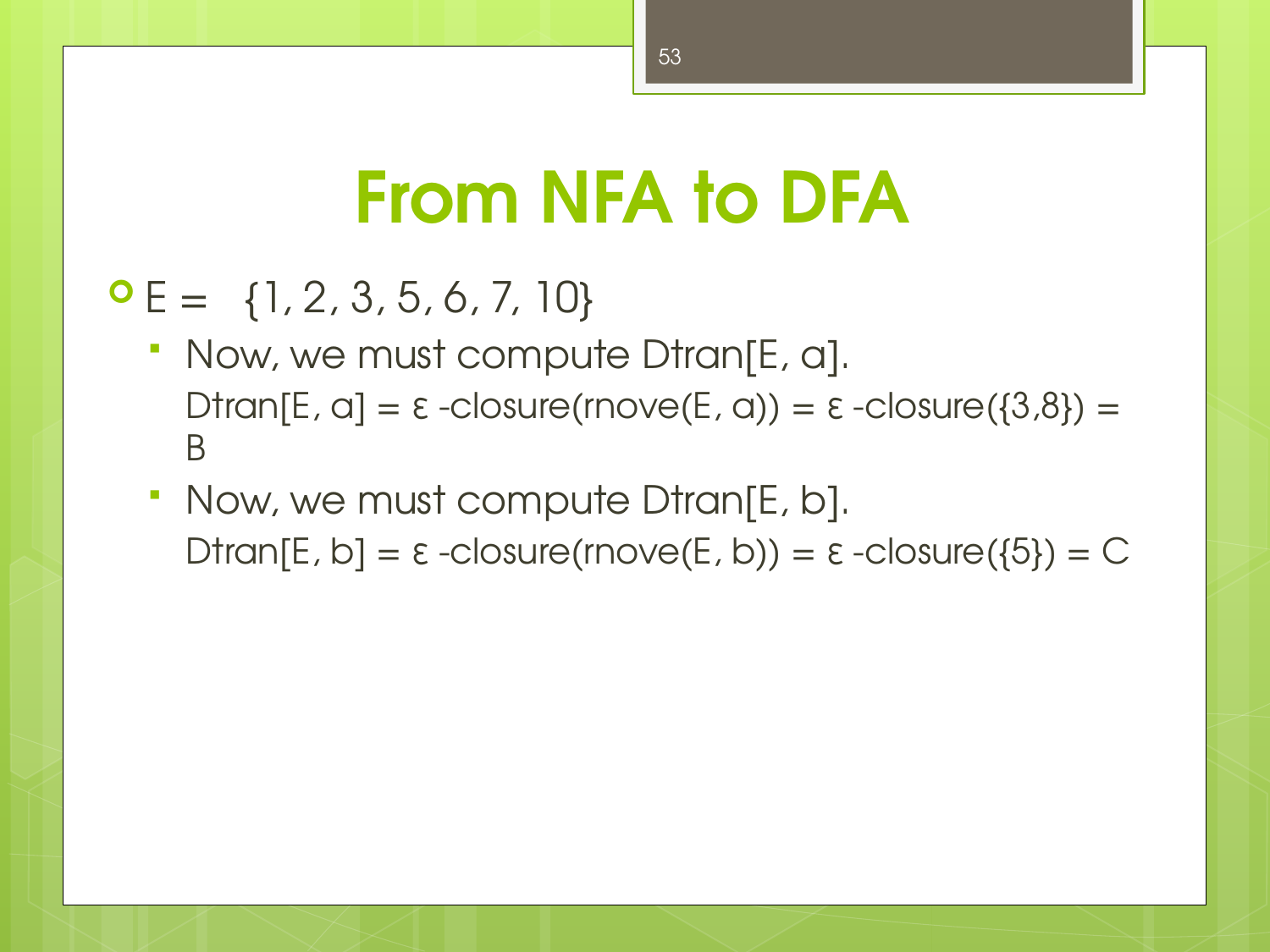

53
# From NFA to DFA
E =   {1, 2, 3, 5, 6, 7, 10}
Now, we must compute Dtran[E, a].
Dtran[E, a] = ε -closure(rnove(E, a)) = ε -closure({3,8}) = B
Now, we must compute Dtran[E, b].
Dtran[E, b] = ε -closure(rnove(E, b)) = ε -closure({5}) = C